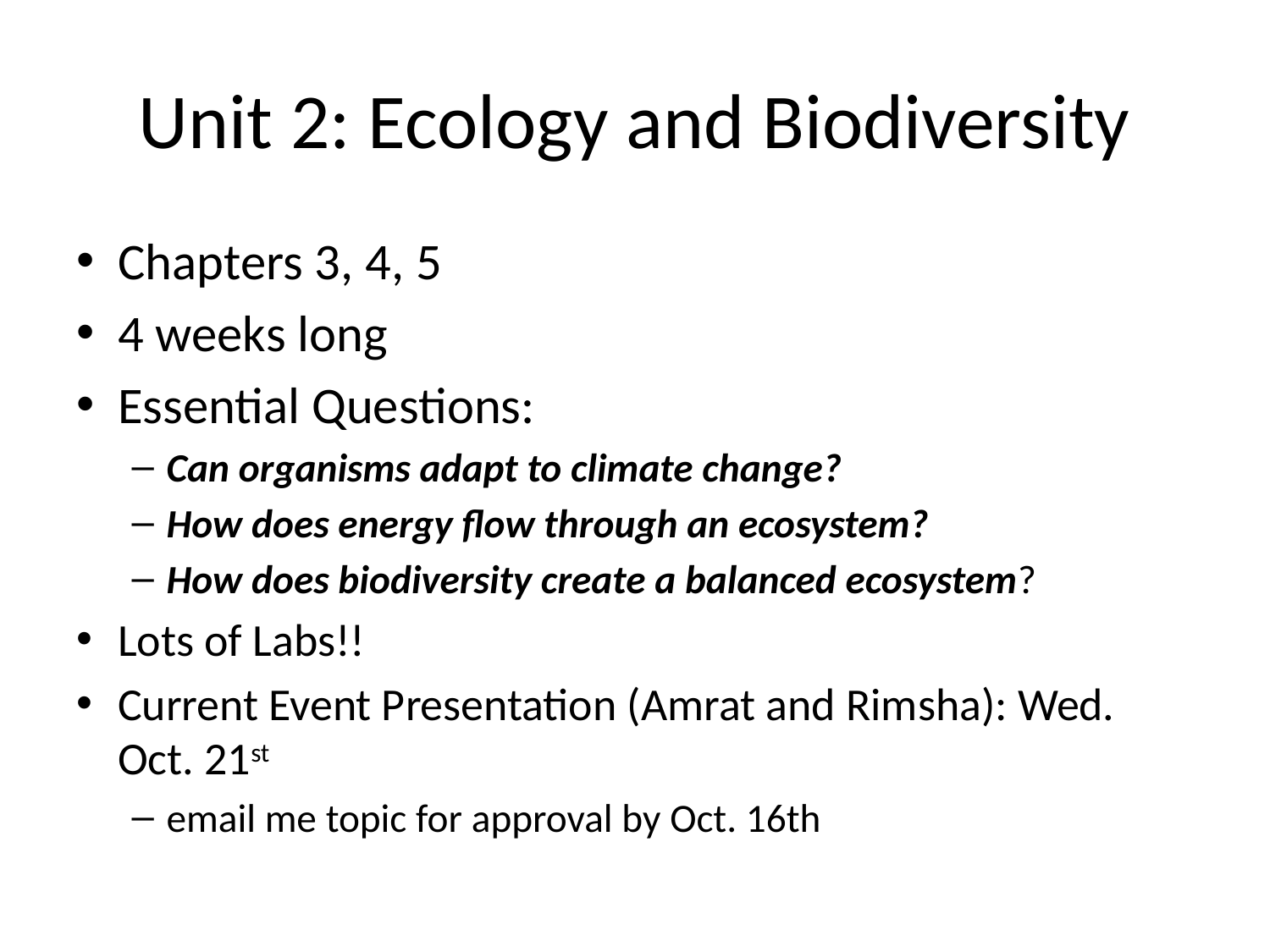

# Unit 2: Ecology and Biodiversity
Chapters 3, 4, 5
4 weeks long
Essential Questions:
Can organisms adapt to climate change?
How does energy flow through an ecosystem?
How does biodiversity create a balanced ecosystem?
Lots of Labs!!
Current Event Presentation (Amrat and Rimsha): Wed. Oct. 21st
email me topic for approval by Oct. 16th